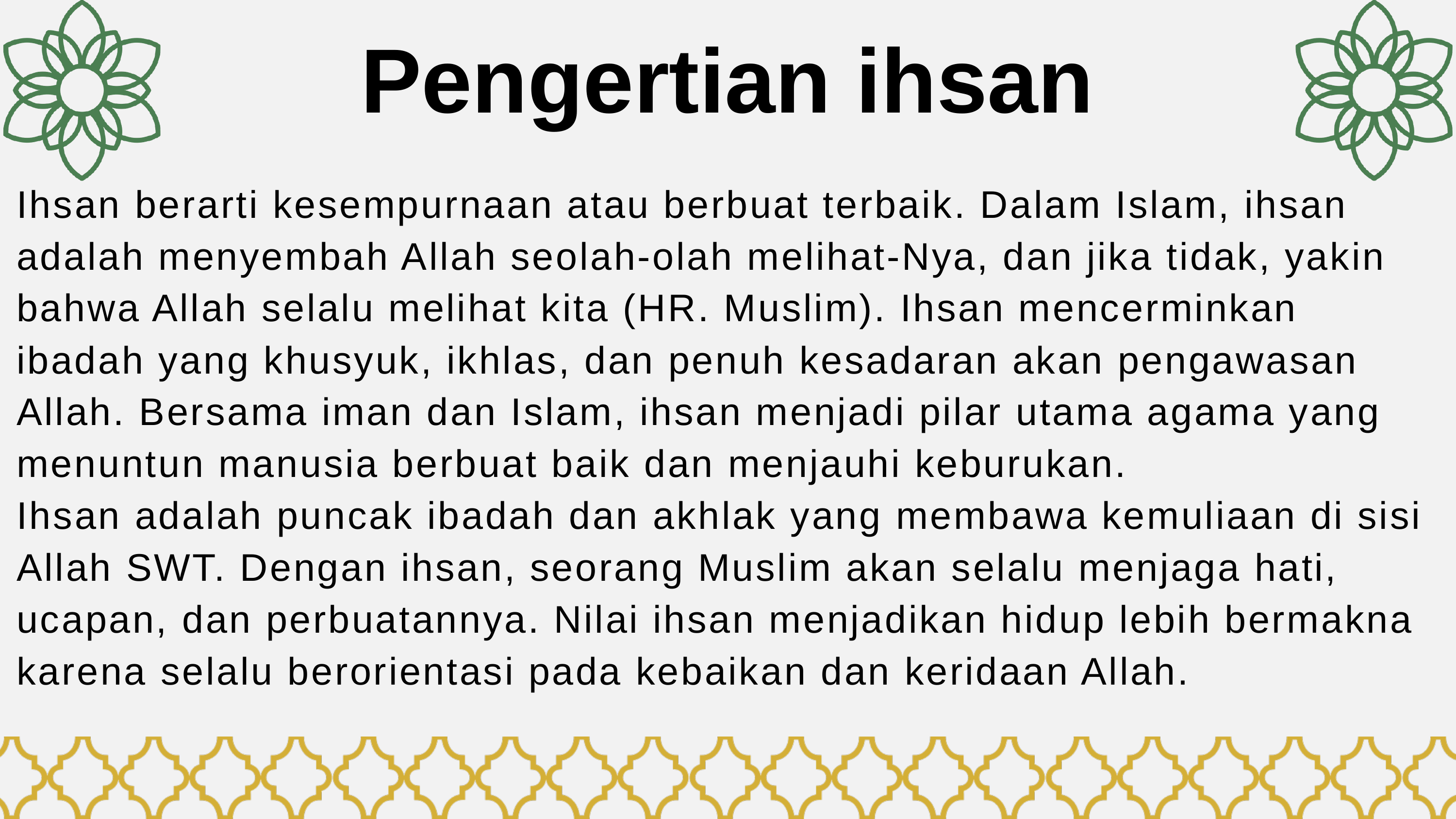

Pengertian ihsan
Ihsan berarti kesempurnaan atau berbuat terbaik. Dalam Islam, ihsan adalah menyembah Allah seolah-olah melihat-Nya, dan jika tidak, yakin bahwa Allah selalu melihat kita (HR. Muslim). Ihsan mencerminkan ibadah yang khusyuk, ikhlas, dan penuh kesadaran akan pengawasan Allah. Bersama iman dan Islam, ihsan menjadi pilar utama agama yang menuntun manusia berbuat baik dan menjauhi keburukan.
Ihsan adalah puncak ibadah dan akhlak yang membawa kemuliaan di sisi Allah SWT. Dengan ihsan, seorang Muslim akan selalu menjaga hati, ucapan, dan perbuatannya. Nilai ihsan menjadikan hidup lebih bermakna karena selalu berorientasi pada kebaikan dan keridaan Allah.